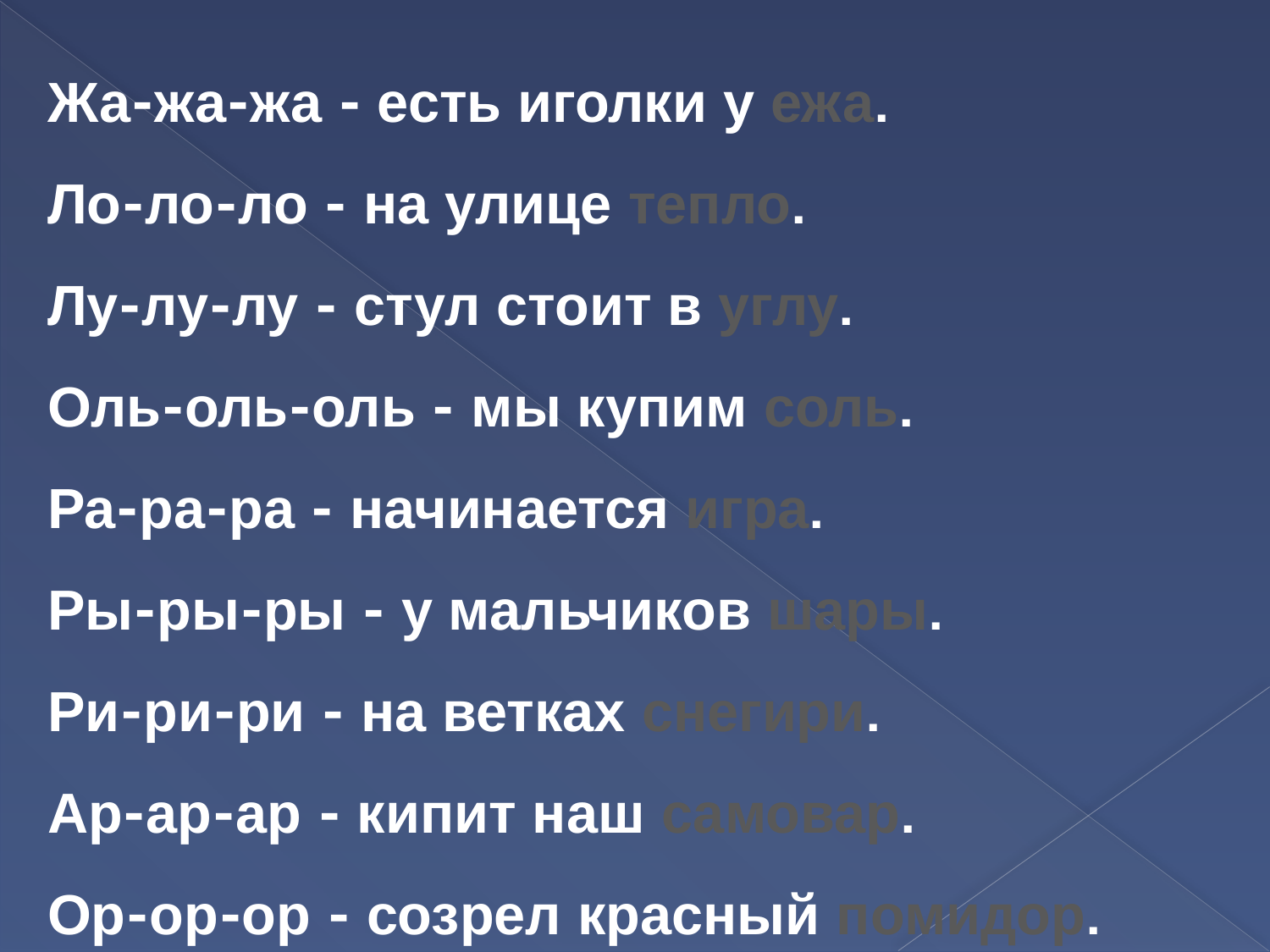

Жа-жа-жа - есть иголки у ежа.
Ло-ло-ло - на улице тепло.
Лу-лу-лу - стул стоит в углу.
Оль-оль-оль - мы купим соль.
Ра-ра-ра - начинается игра.
Ры-ры-ры - у мальчиков шары.
Ри-ри-ри - на ветках снегири.
Ар-ар-ар - кипит наш самовар.
Ор-ор-ор - созрел красный помидор.